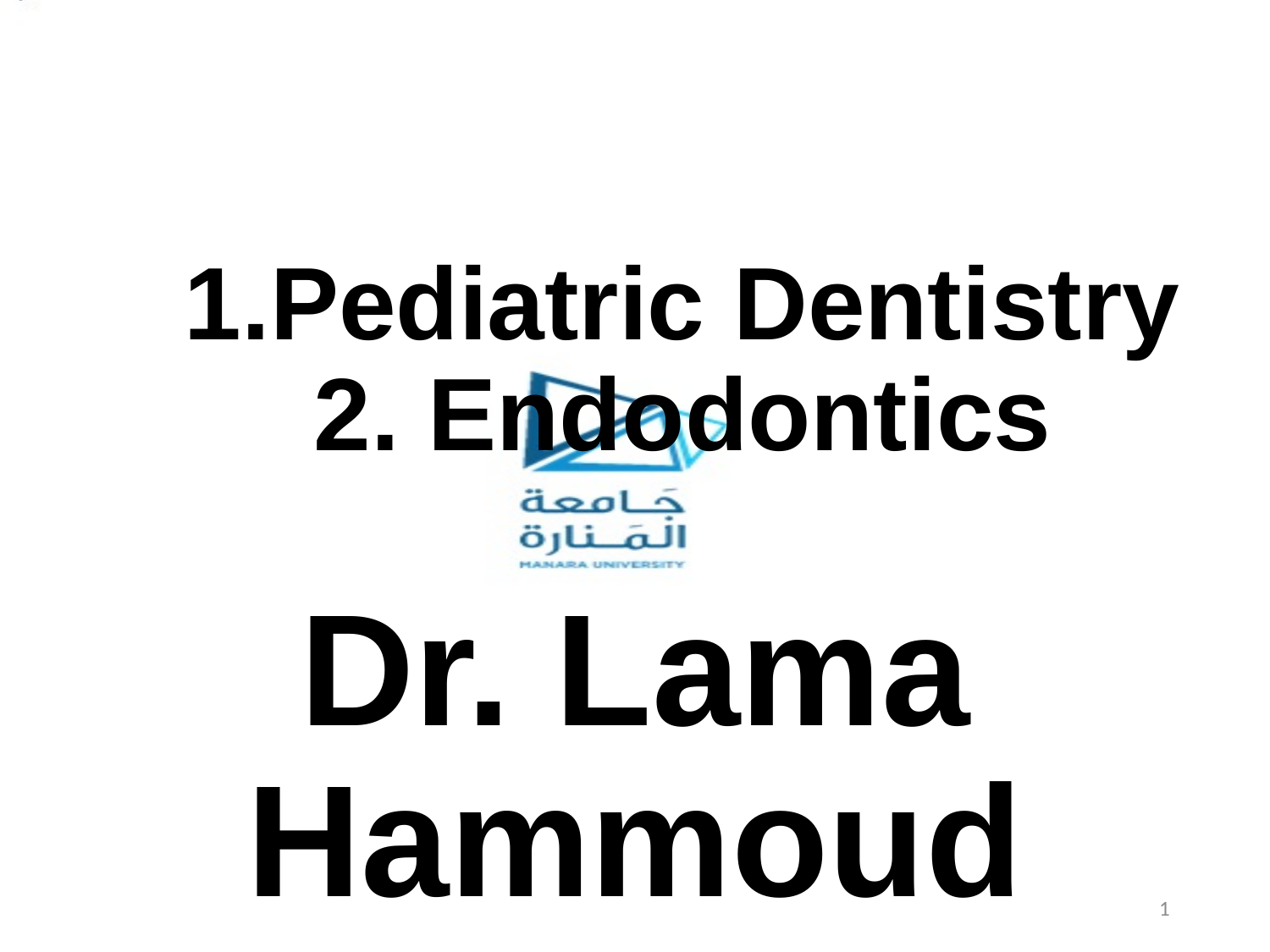

# 1.Pediatric Dentistry 2. Endodontics
Dr. Lama Hammoud
1